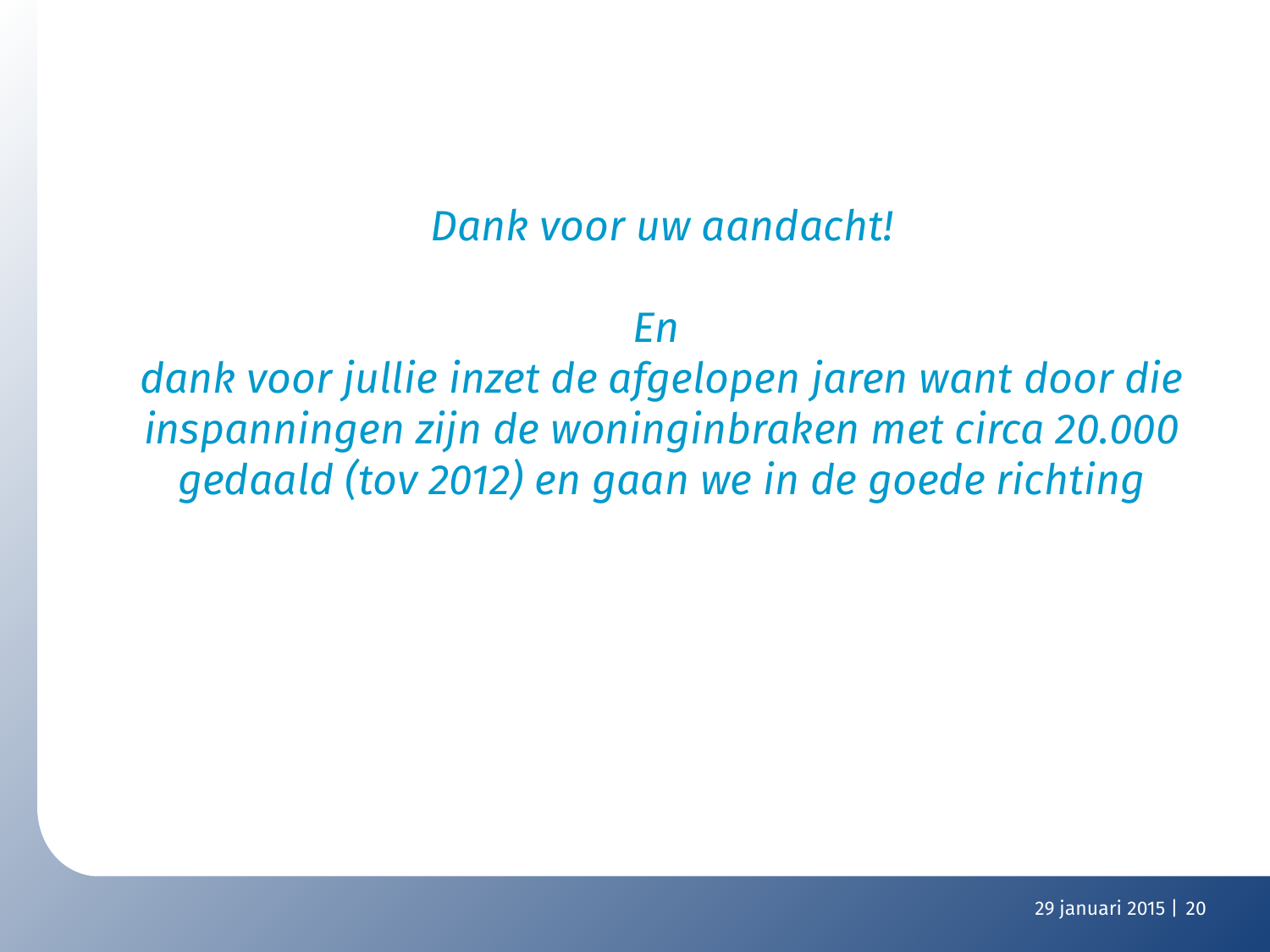

# Dank voor uw aandacht! En dank voor jullie inzet de afgelopen jaren want door die inspanningen zijn de woninginbraken met circa 20.000 gedaald (tov 2012) en gaan we in de goede richting

29 januari 2015 |
20